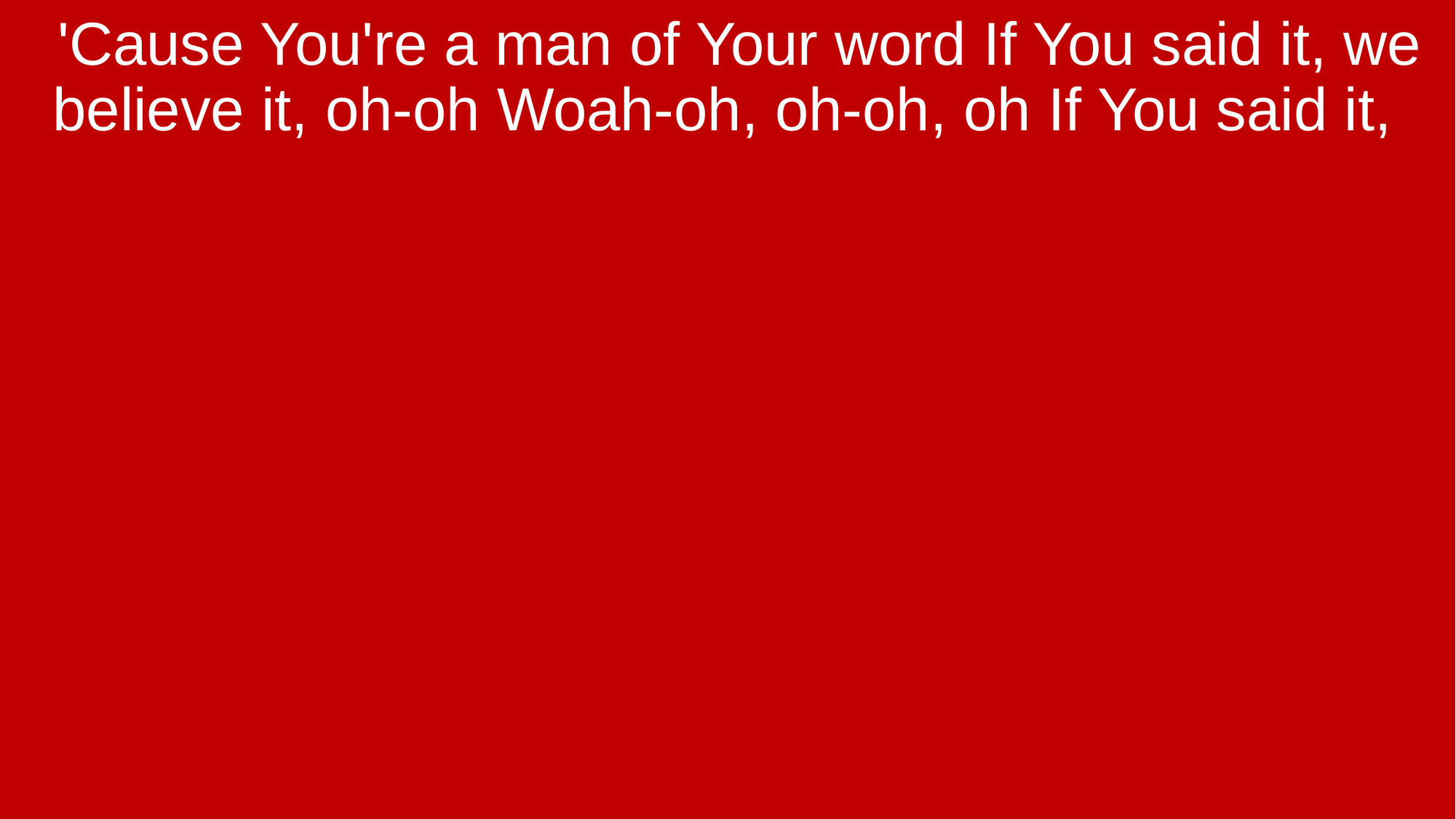

'Cause You're a man of Your word If You said it, we believe it, oh-oh Woah-oh, oh-oh, oh If You said it,